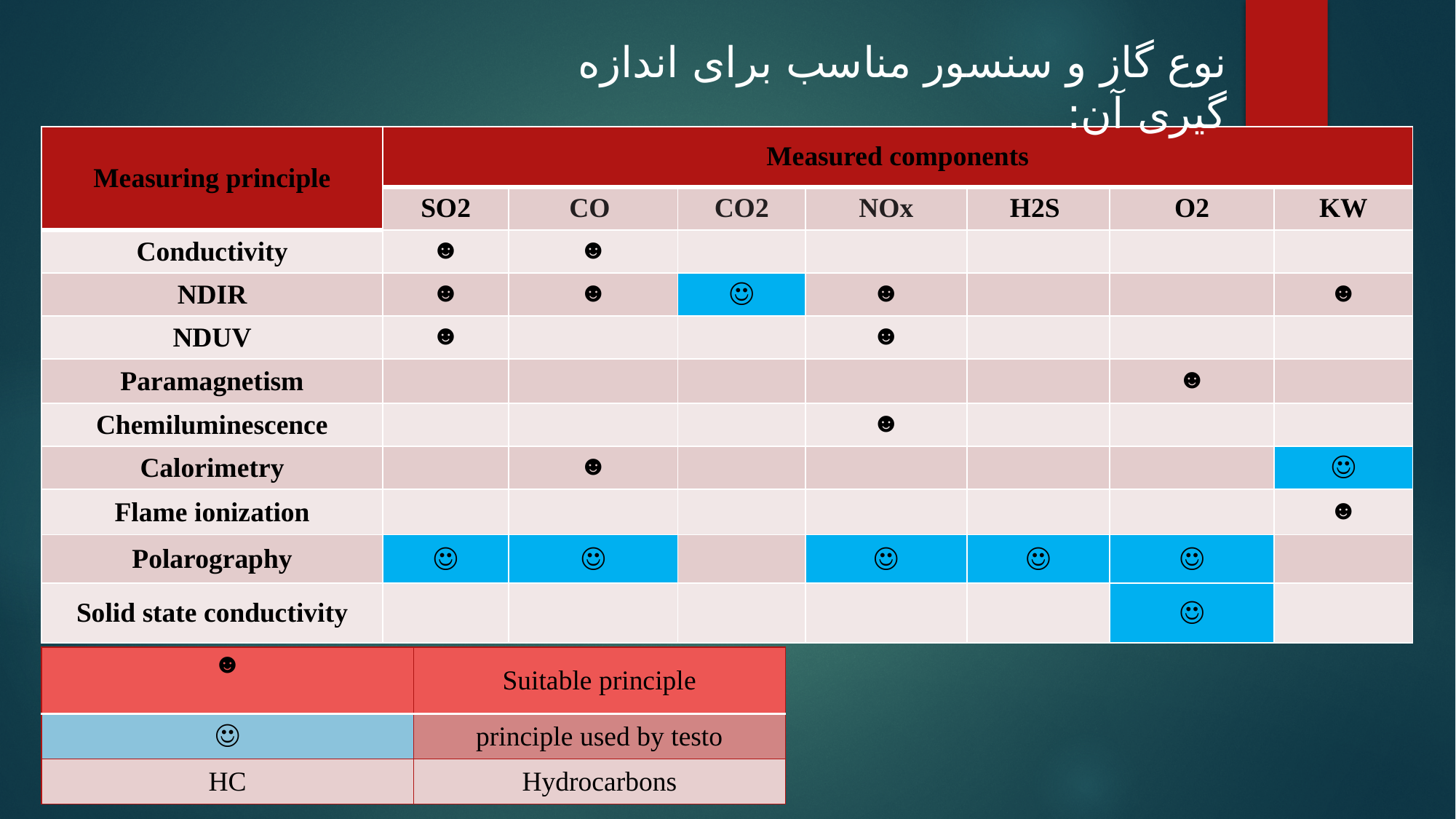

نوع گاز و سنسور مناسب برای اندازه گیری آن:
| Measuring principle | Measured components |  |  |  |  |  |  |
| --- | --- | --- | --- | --- | --- | --- | --- |
|  | SO2 | CO | CO2 | NOx | H2S | O2 | KW |
| Conductivity | ☻ | ☻ |  |  |  |  |  |
| NDIR | ☻ | ☻ | ☺ | ☻ |  |  | ☻ |
| NDUV | ☻ |  |  | ☻ |  |  |  |
| Paramagnetism |  |  |  |  |  | ☻ |  |
| Chemiluminescence |  |  |  | ☻ |  |  |  |
| Calorimetry |  | ☻ |  |  |  |  | ☺ |
| Flame ionization |  |  |  |  |  |  | ☻ |
| Polarography | ☺ | ☺ |  | ☺ | ☺ | ☺ |  |
| Solid state conductivity |  |  |  |  |  | ☺ |  |
| ☻ | Suitable principle |
| --- | --- |
| ☺ | principle used by testo |
| HC | Hydrocarbons |